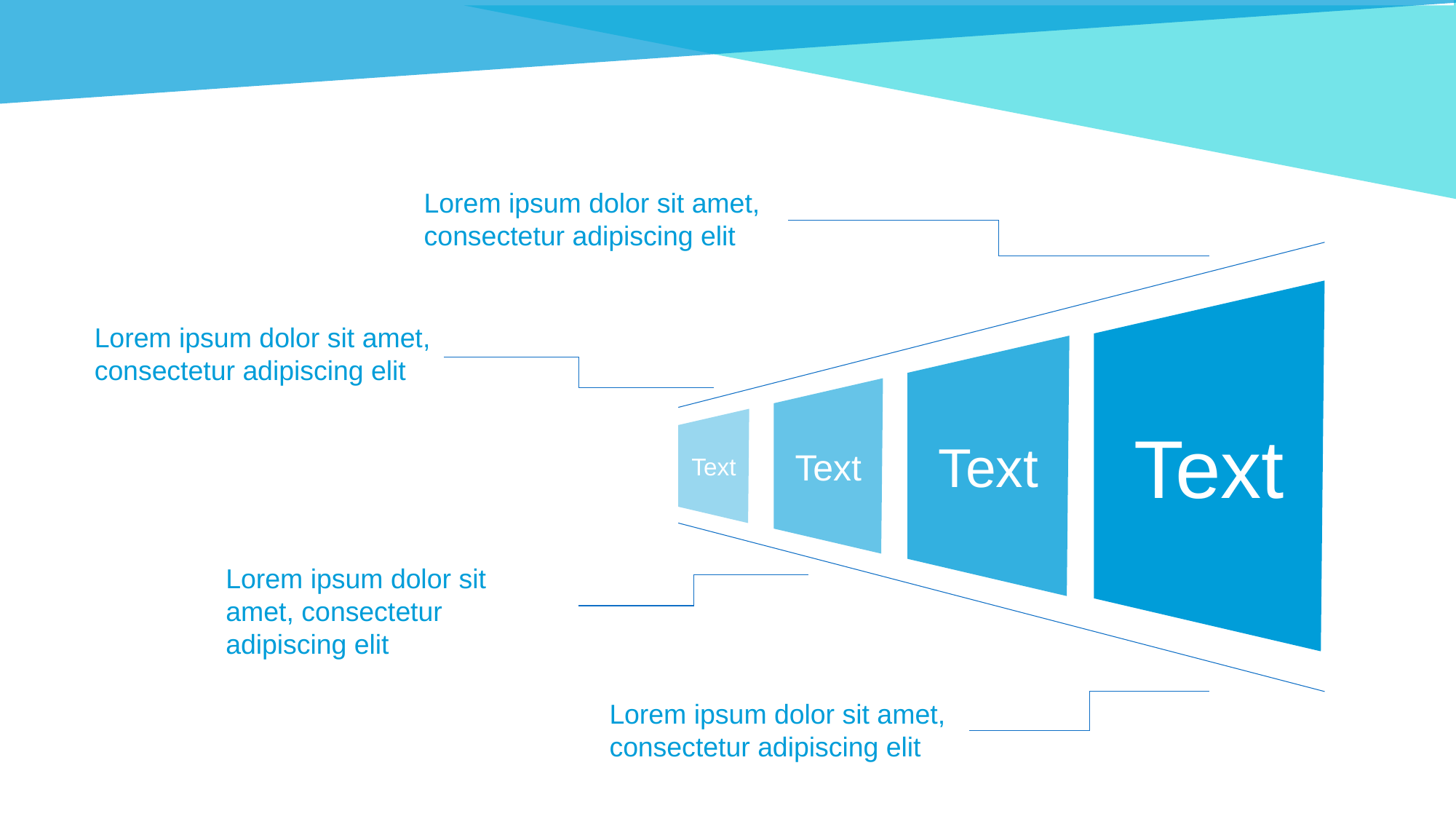

Lorem ipsum dolor sit amet, consectetur adipiscing elit
Text
Lorem ipsum dolor sit amet, consectetur adipiscing elit
Text
Text
Text
Lorem ipsum dolor sit amet, consectetur adipiscing elit
Lorem ipsum dolor sit amet, consectetur adipiscing elit